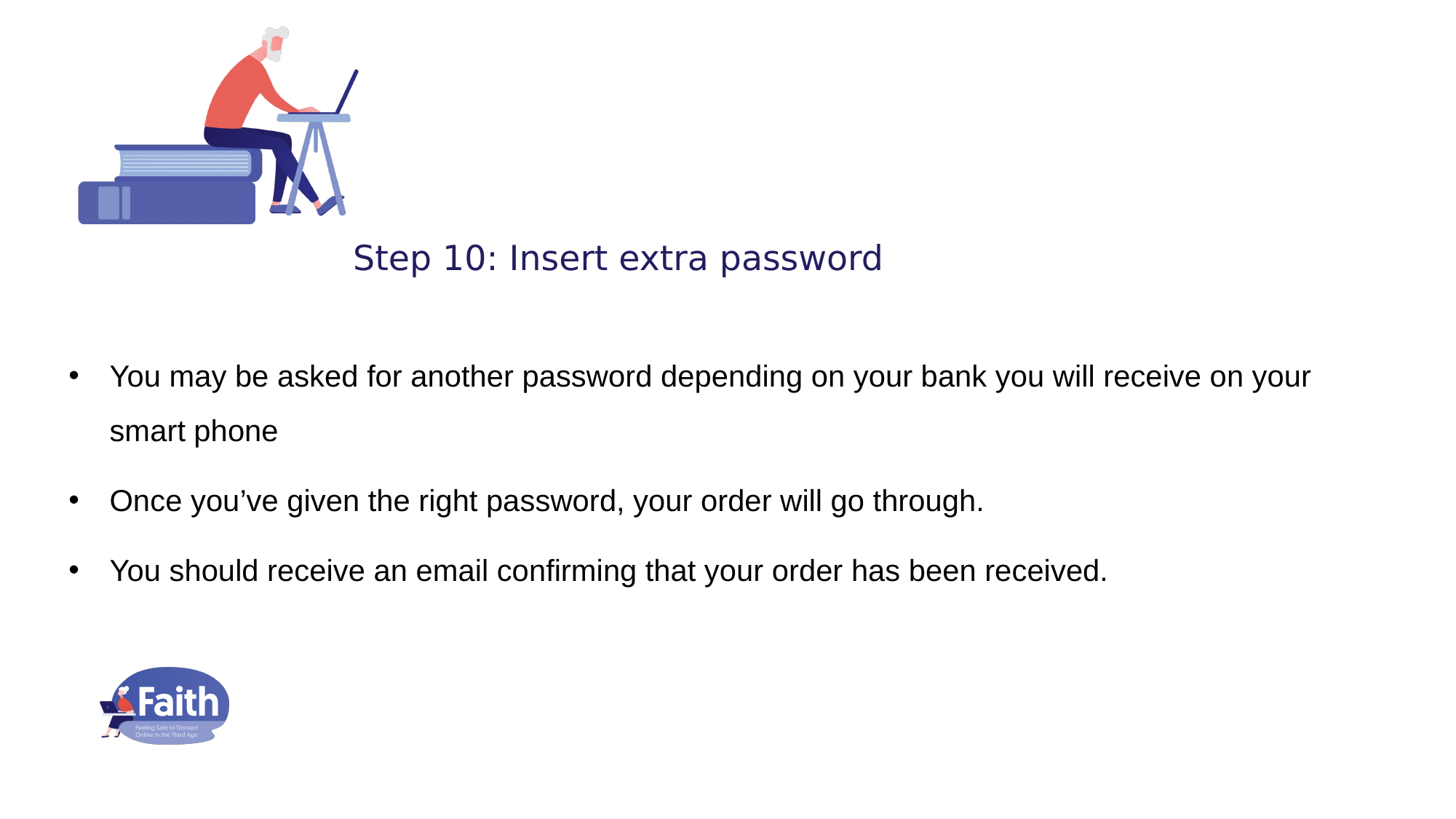

# Step 10: Insert extra password
You may be asked for another password depending on your bank you will receive on your smart phone
Once you’ve given the right password, your order will go through.
You should receive an email confirming that your order has been received.